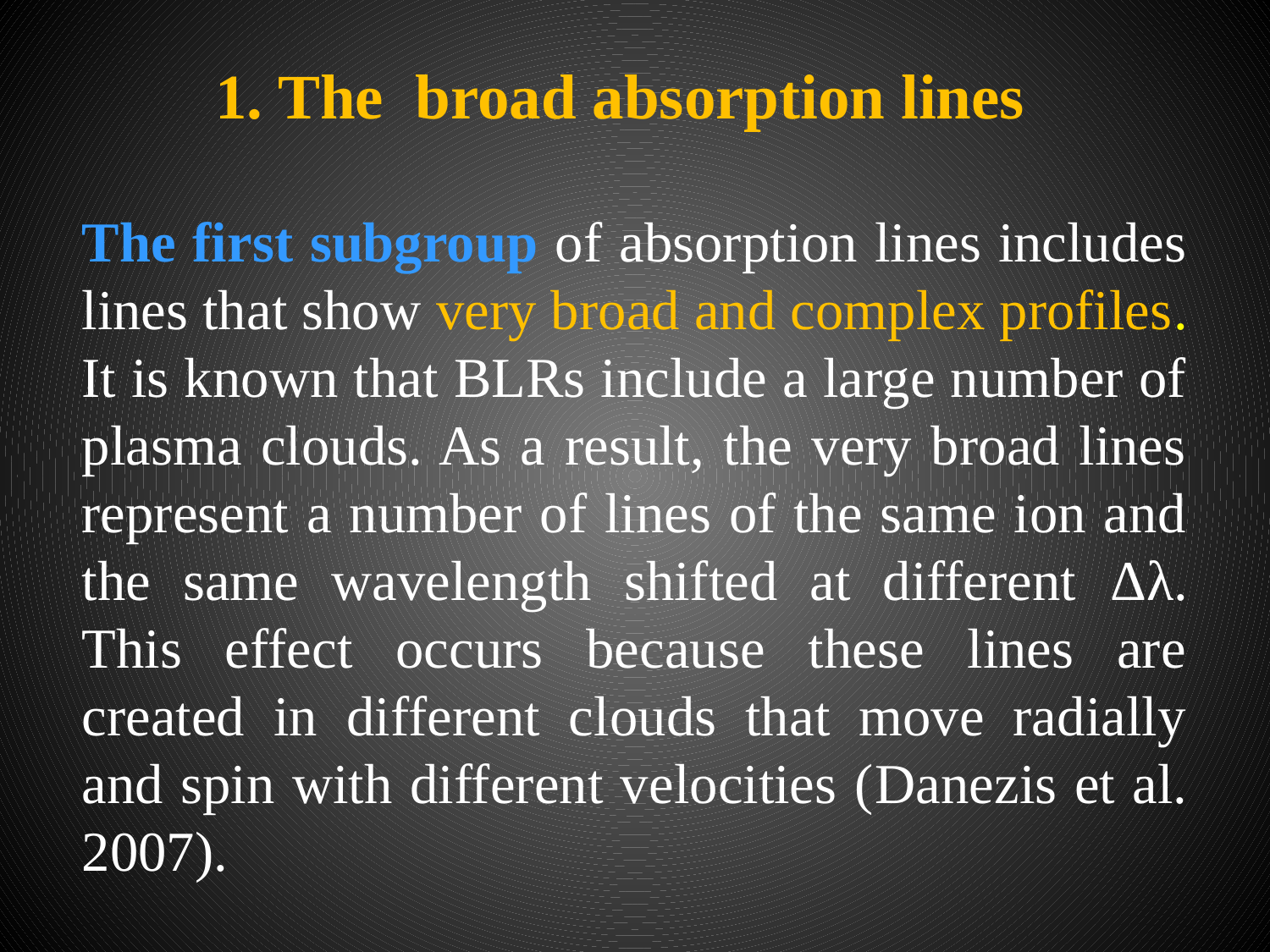

1. The  broad absorption lines

The first subgroup of absorption lines includes lines that show very broad and complex profiles. It is known that BLRs include a large number of plasma clouds. As a result, the very broad lines represent a number of lines of the same ion and the same wavelength shifted at different Δλ. This effect occurs because these lines are created in different clouds that move radially and spin with different velocities (Danezis et al. 2007).